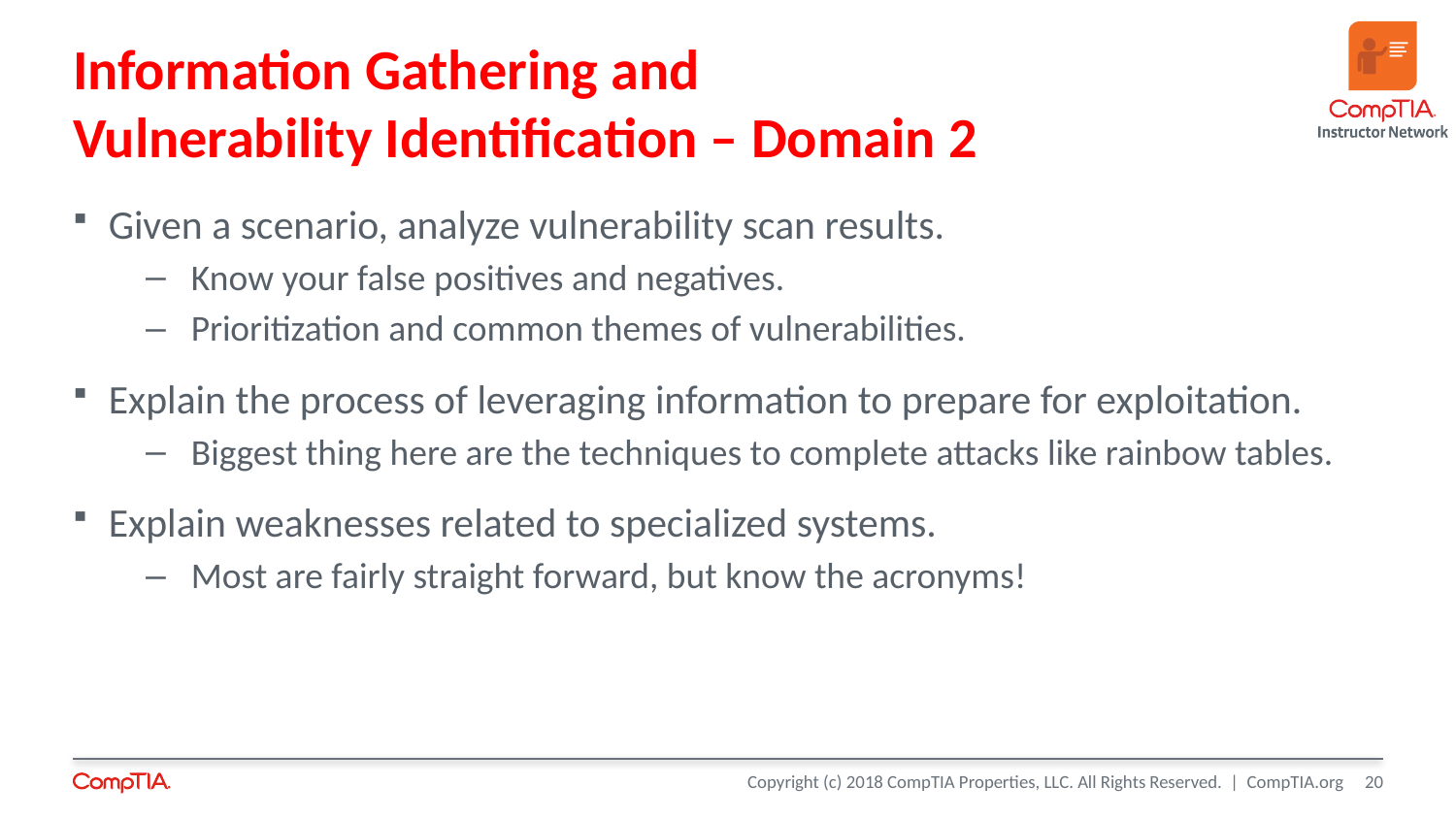

# Information Gathering and Vulnerability Identification – Domain 2
Given a scenario, analyze vulnerability scan results.
Know your false positives and negatives.
Prioritization and common themes of vulnerabilities.
Explain the process of leveraging information to prepare for exploitation.
Biggest thing here are the techniques to complete attacks like rainbow tables.
Explain weaknesses related to specialized systems.
Most are fairly straight forward, but know the acronyms!
20